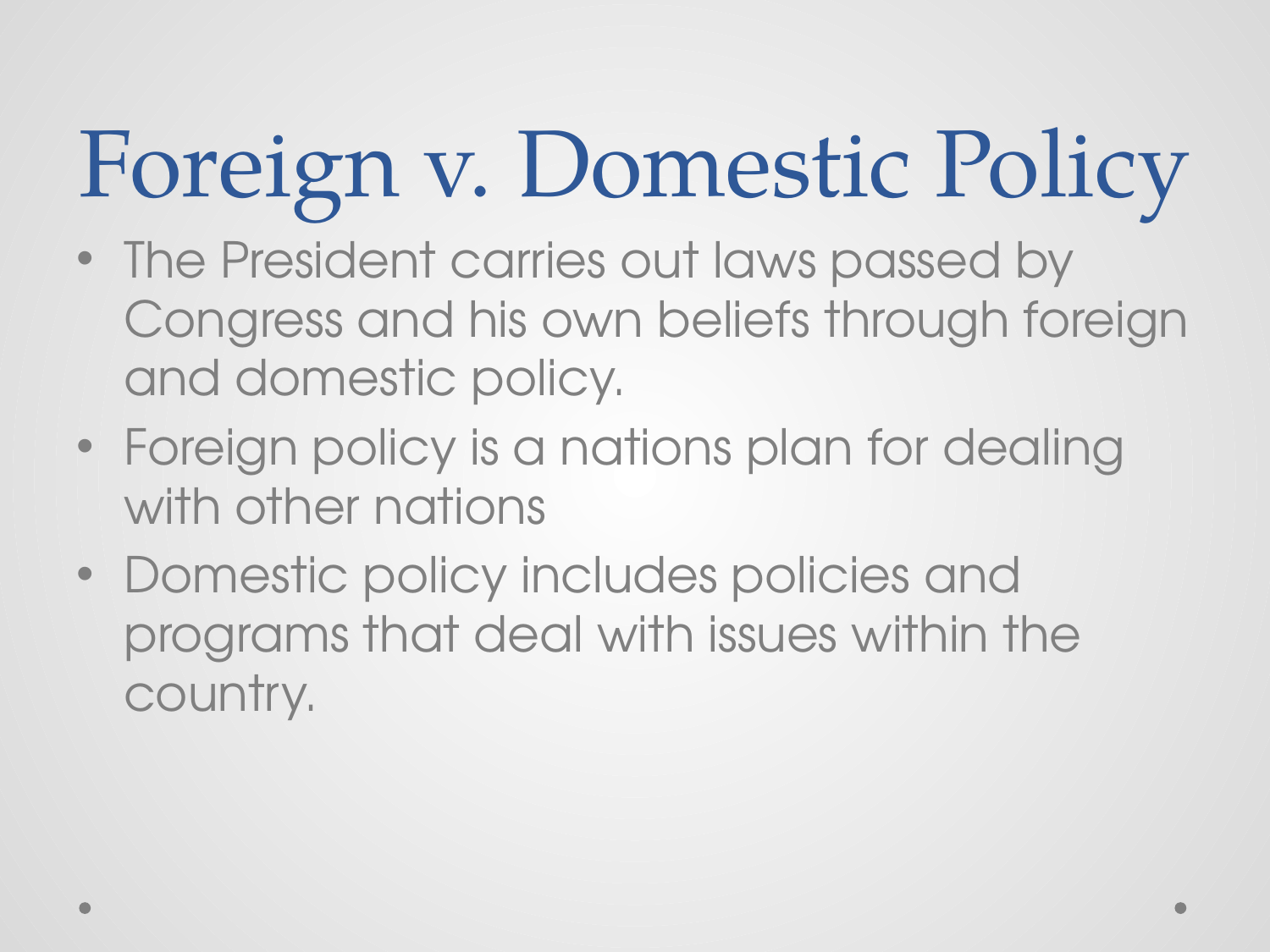

# Foreign v. Domestic Policy
The President carries out laws passed by Congress and his own beliefs through foreign and domestic policy.
Foreign policy is a nations plan for dealing with other nations
Domestic policy includes policies and programs that deal with issues within the country.